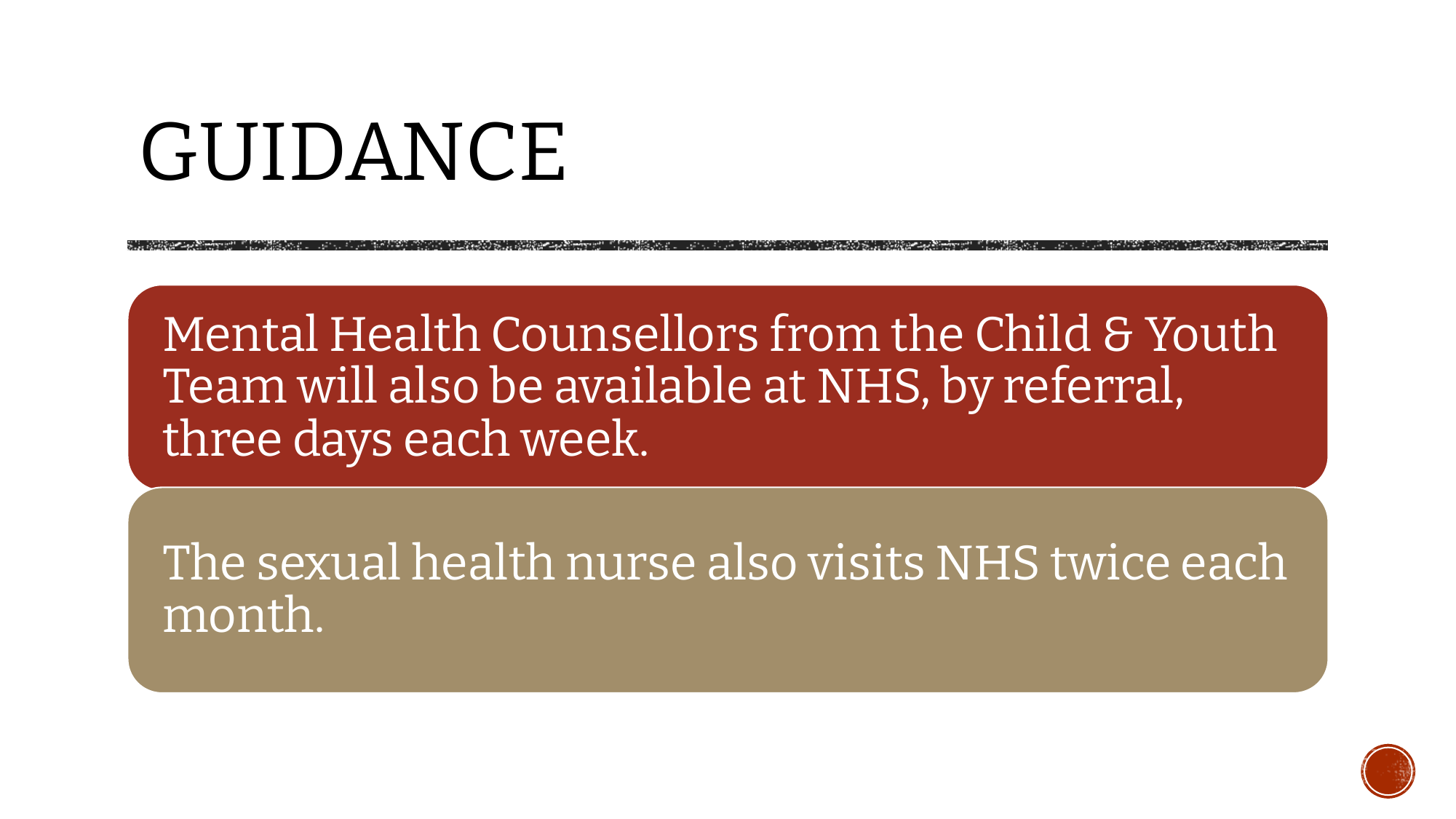

# Guidance

Mental Health Counsellors from the Child & Youth Team will also be available at NHS, by referral, three days each week.
The sexual health nurse also visits NHS twice each month.